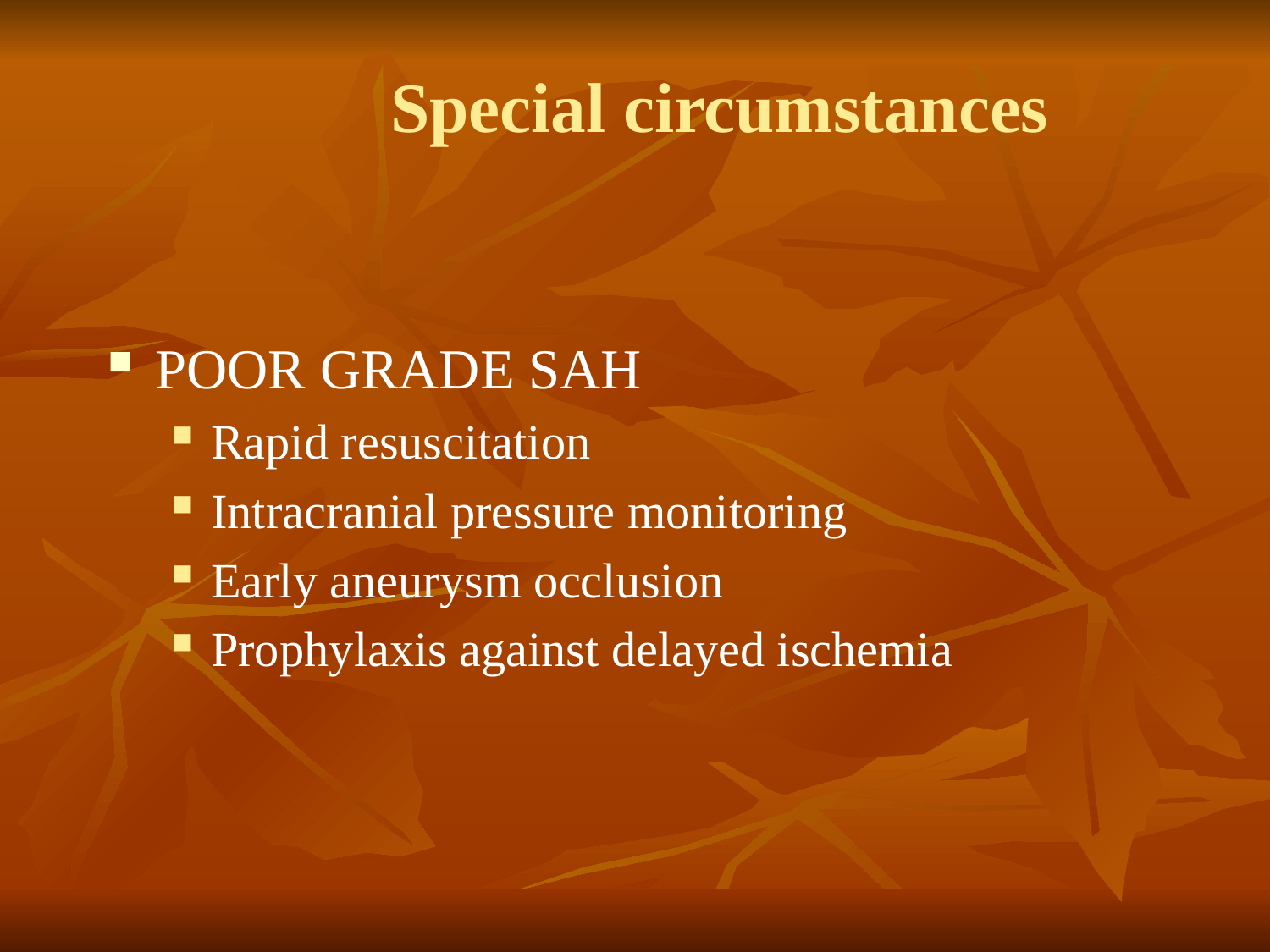

# Special circumstances
POOR GRADE SAH
Rapid resuscitation
Intracranial pressure monitoring
Early aneurysm occlusion
Prophylaxis against delayed ischemia